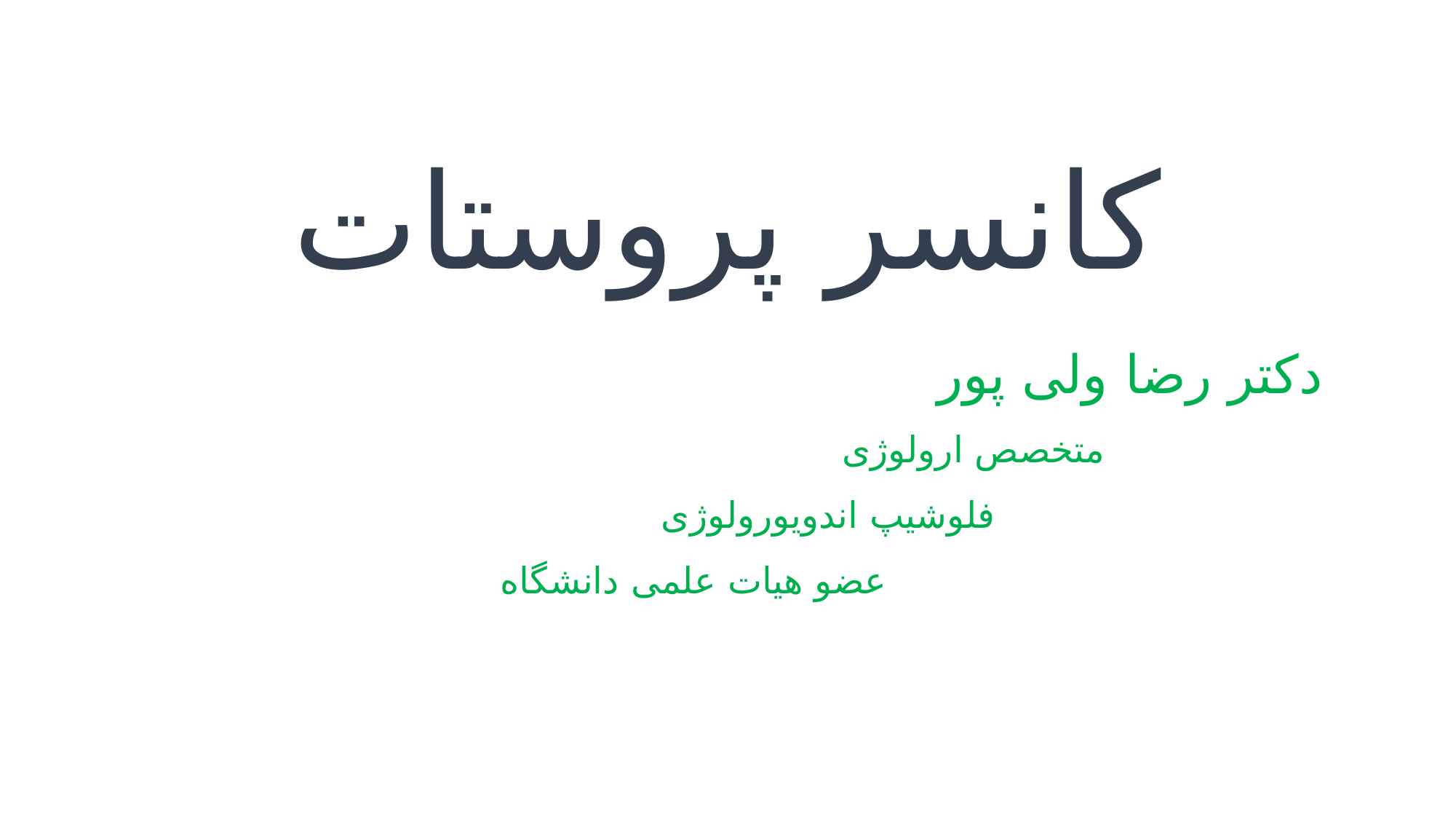

# کانسر پروستات
دکتر رضا ولی پور
			متخصص ارولوژی
				فلوشیپ اندویورولوژی
					عضو هیات علمی دانشگاه